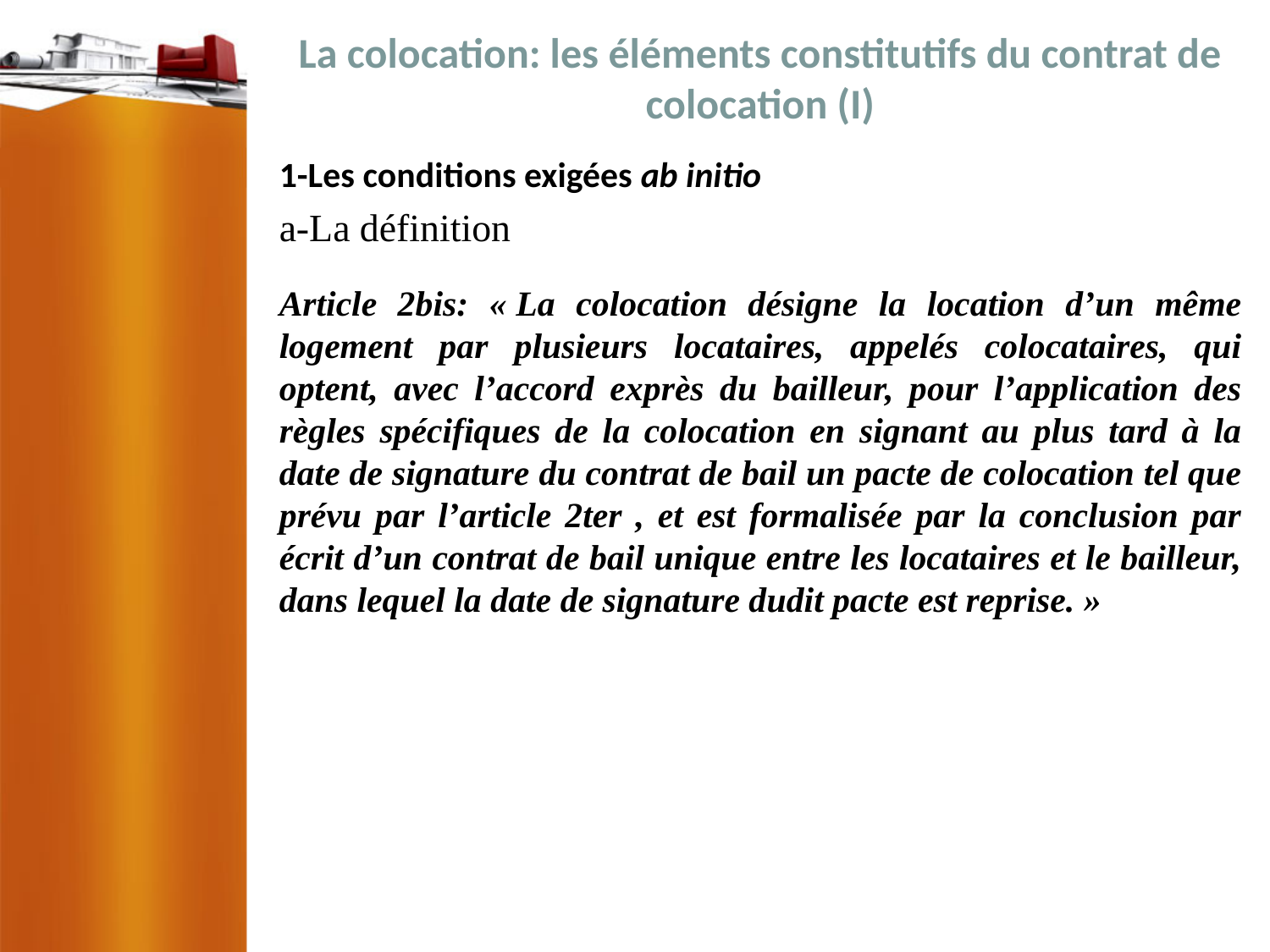

# La colocation: les éléments constitutifs du contrat de colocation (I)
1-Les conditions exigées ab initio
a-La définition

Article 2bis: « La colocation désigne la location d’un même logement par plusieurs locataires, appelés colocataires, qui optent, avec l’accord exprès du bailleur, pour l’application des règles spécifiques de la colocation en signant au plus tard à la date de signature du contrat de bail un pacte de colocation tel que prévu par l’article 2ter , et est formalisée par la conclusion par écrit d’un contrat de bail unique entre les locataires et le bailleur, dans lequel la date de signature dudit pacte est reprise. »